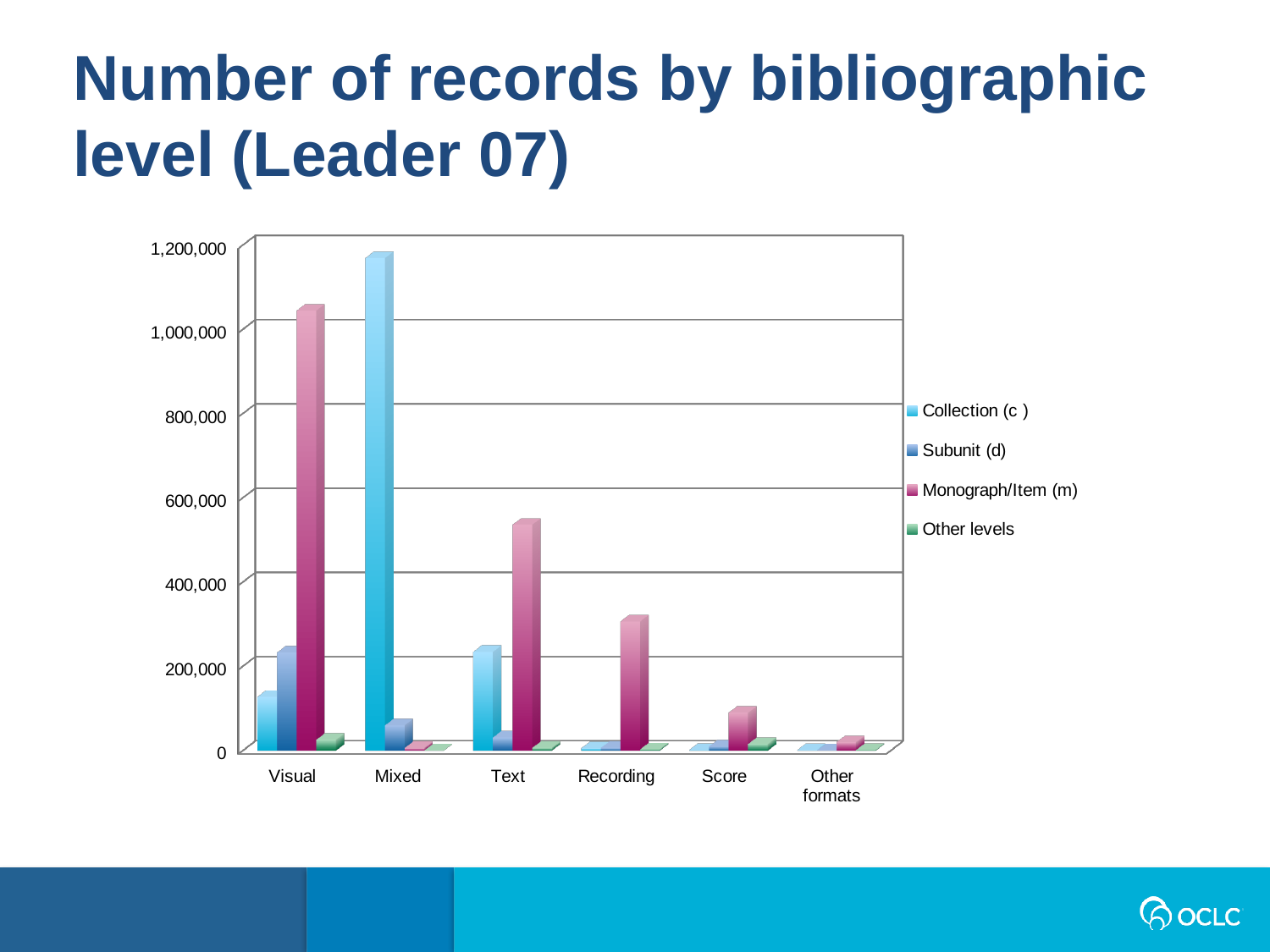

Number of records by bibliographic level (Leader 07)

[unsupported chart]